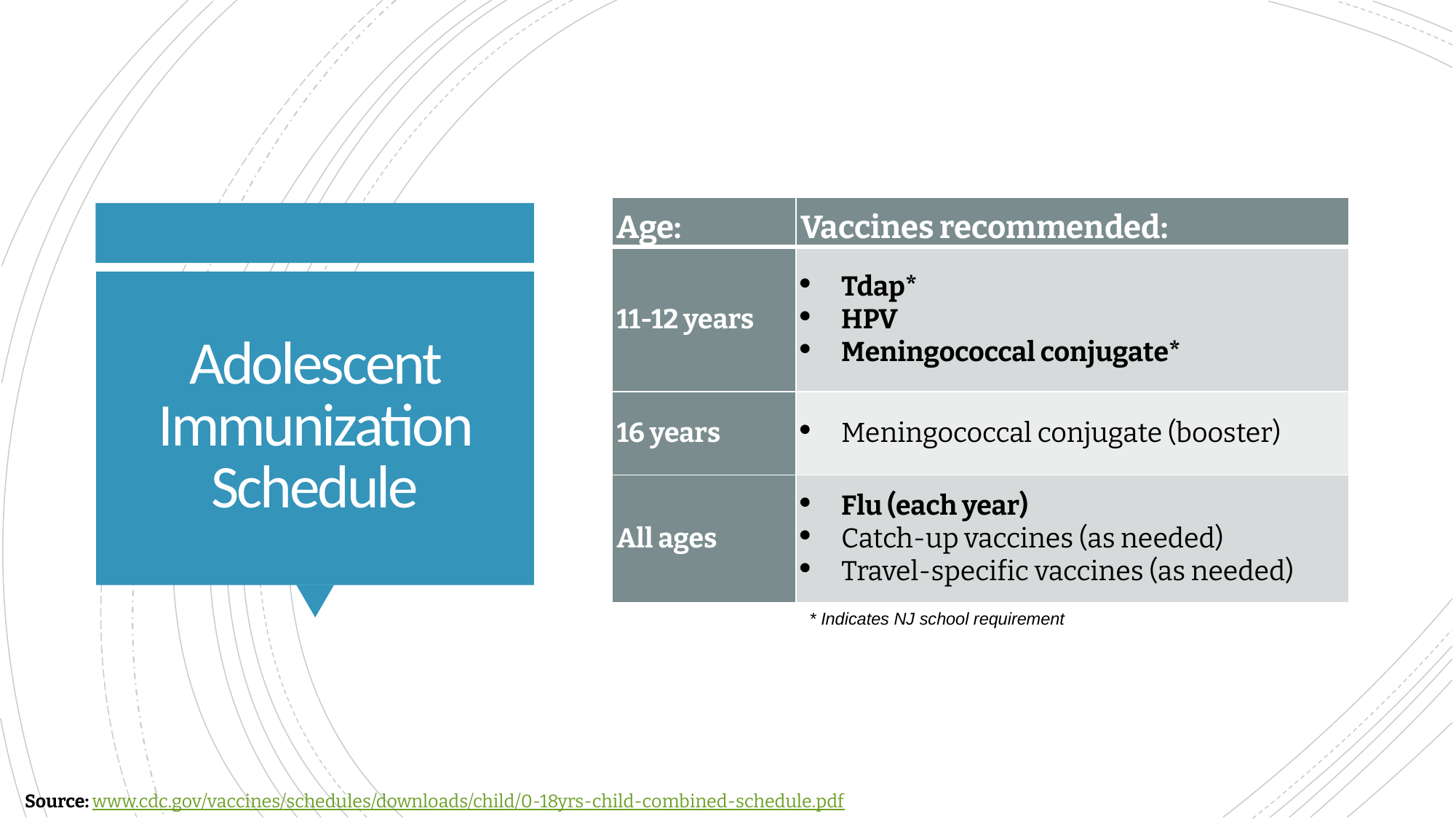

| Age: | Vaccines recommended: |
| --- | --- |
| 11-12 years | Tdap\* HPV Meningococcal conjugate\* |
| 16 years | Meningococcal conjugate (booster) |
| All ages | Flu (each year) Catch-up vaccines (as needed) Travel-specific vaccines (as needed) |
# Adolescent Immunization Schedule
* Indicates NJ school requirement
Source: www.cdc.gov/vaccines/schedules/downloads/child/0-18yrs-child-combined-schedule.pdf